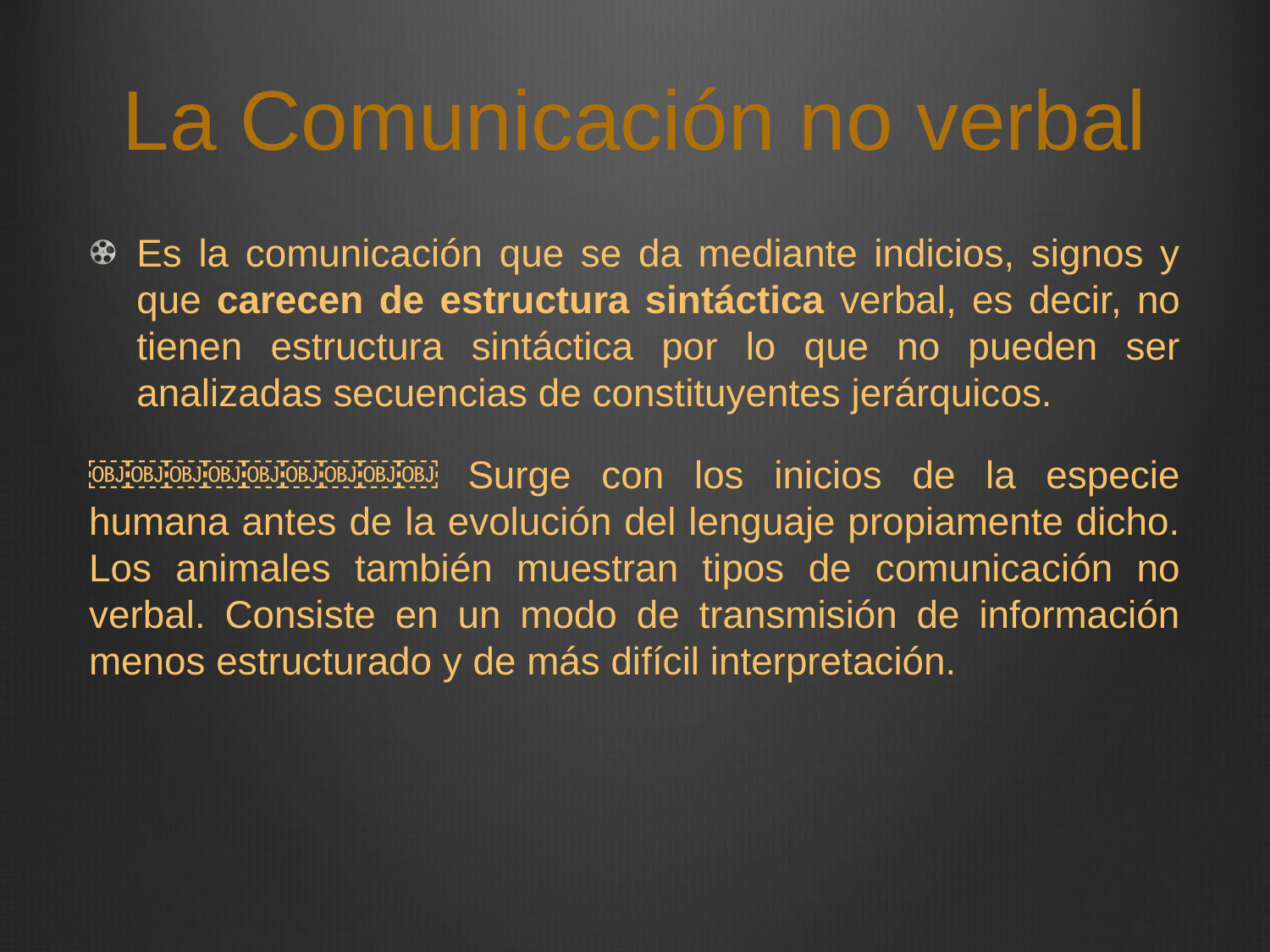

# La Comunicación no verbal
Es la comunicación que se da mediante indicios, signos y que carecen de estructura sintáctica verbal, es decir, no tienen estructura sintáctica por lo que no pueden ser analizadas secuencias de constituyentes jerárquicos.
￼￼￼￼￼￼￼￼￼ Surge con los inicios de la especie humana antes de la evolución del lenguaje propiamente dicho. Los animales también muestran tipos de comunicación no verbal. Consiste en un modo de transmisión de información menos estructurado y de más difícil interpretación.